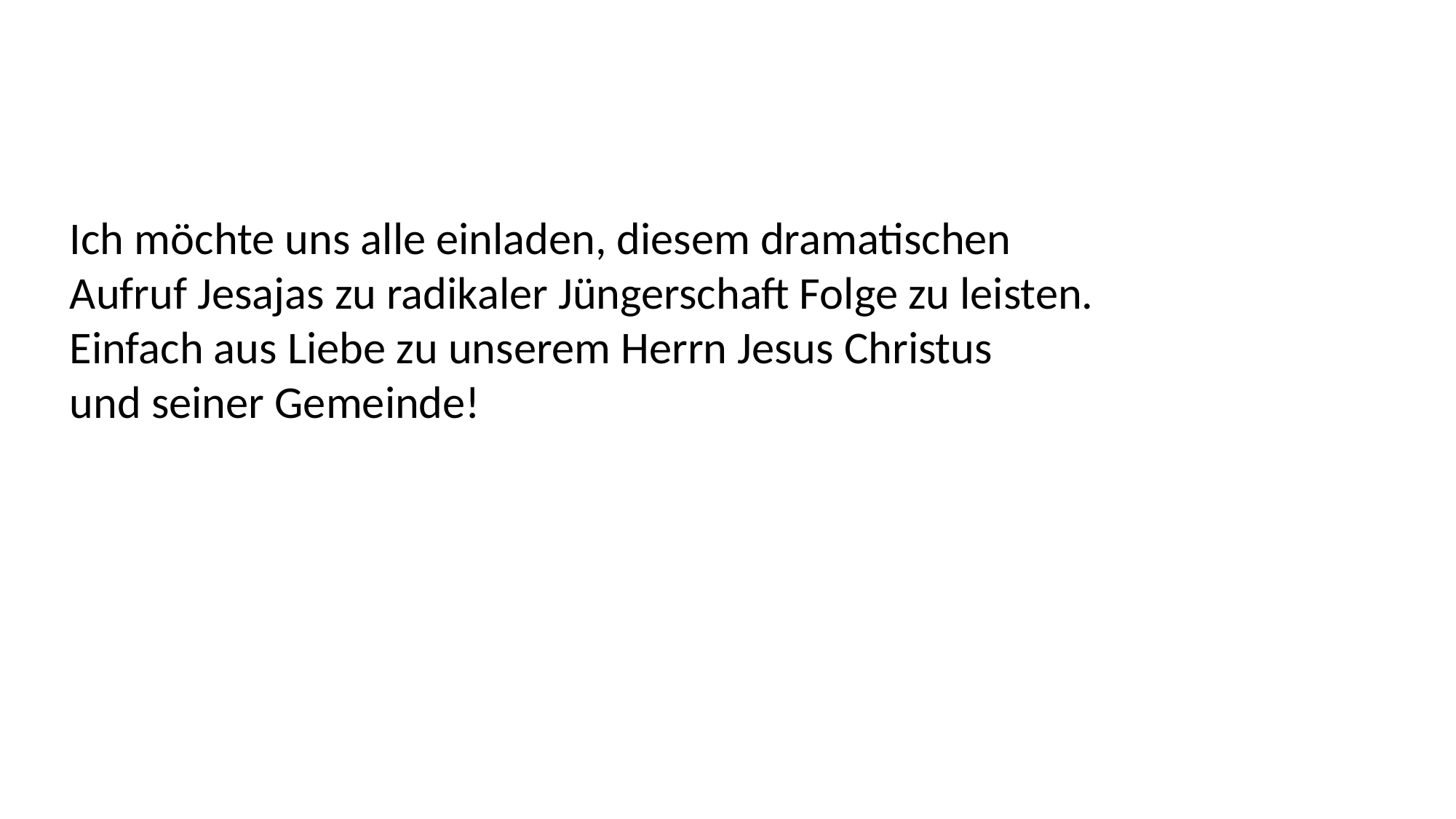

Ich möchte uns alle einladen, diesem dramatischen
Aufruf Jesajas zu radikaler Jüngerschaft Folge zu leisten.
Einfach aus Liebe zu unserem Herrn Jesus Christus
und seiner Gemeinde!